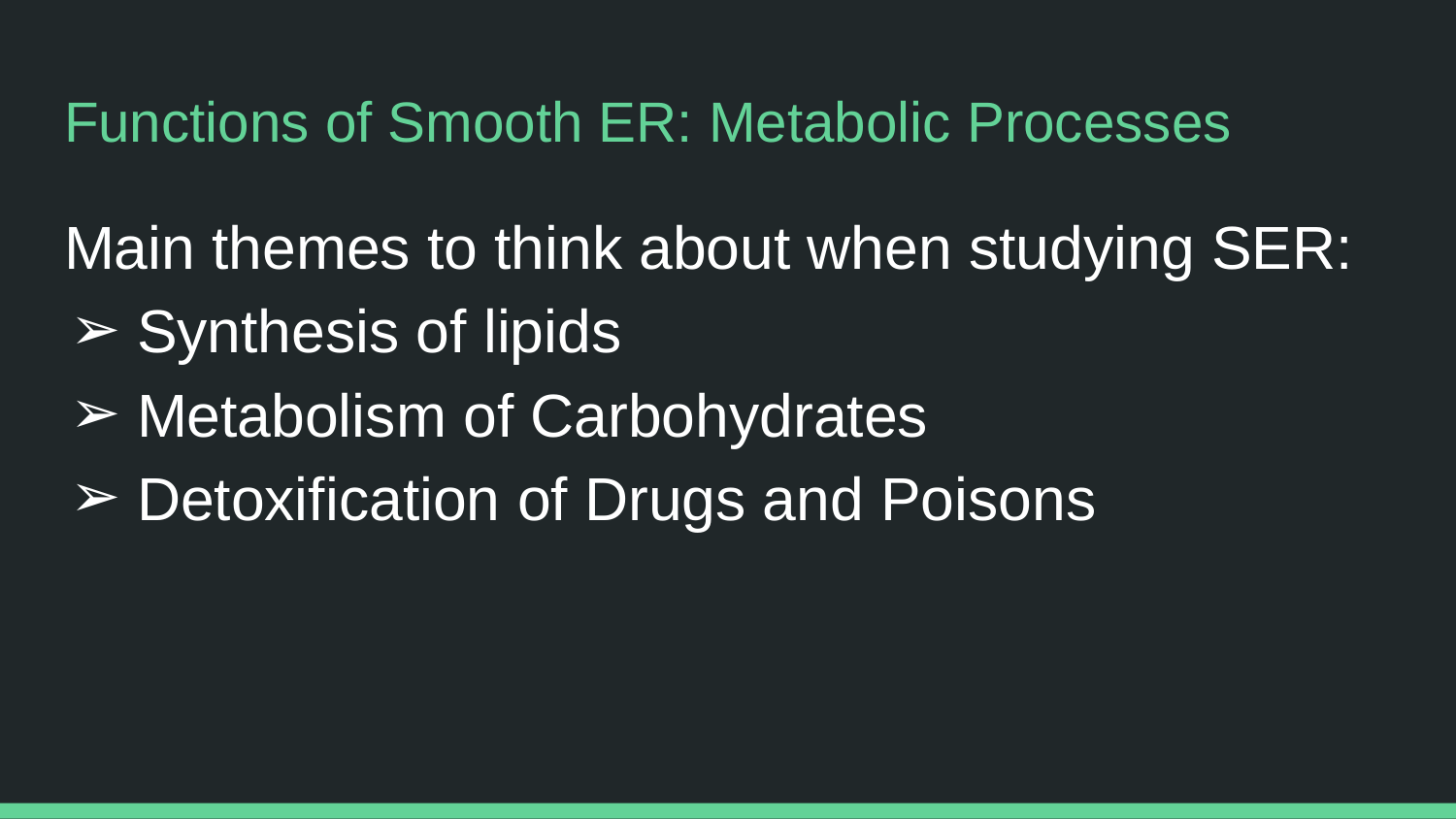

# Functions of Smooth ER: Metabolic Processes
Main themes to think about when studying SER:
Synthesis of lipids
Metabolism of Carbohydrates
Detoxification of Drugs and Poisons